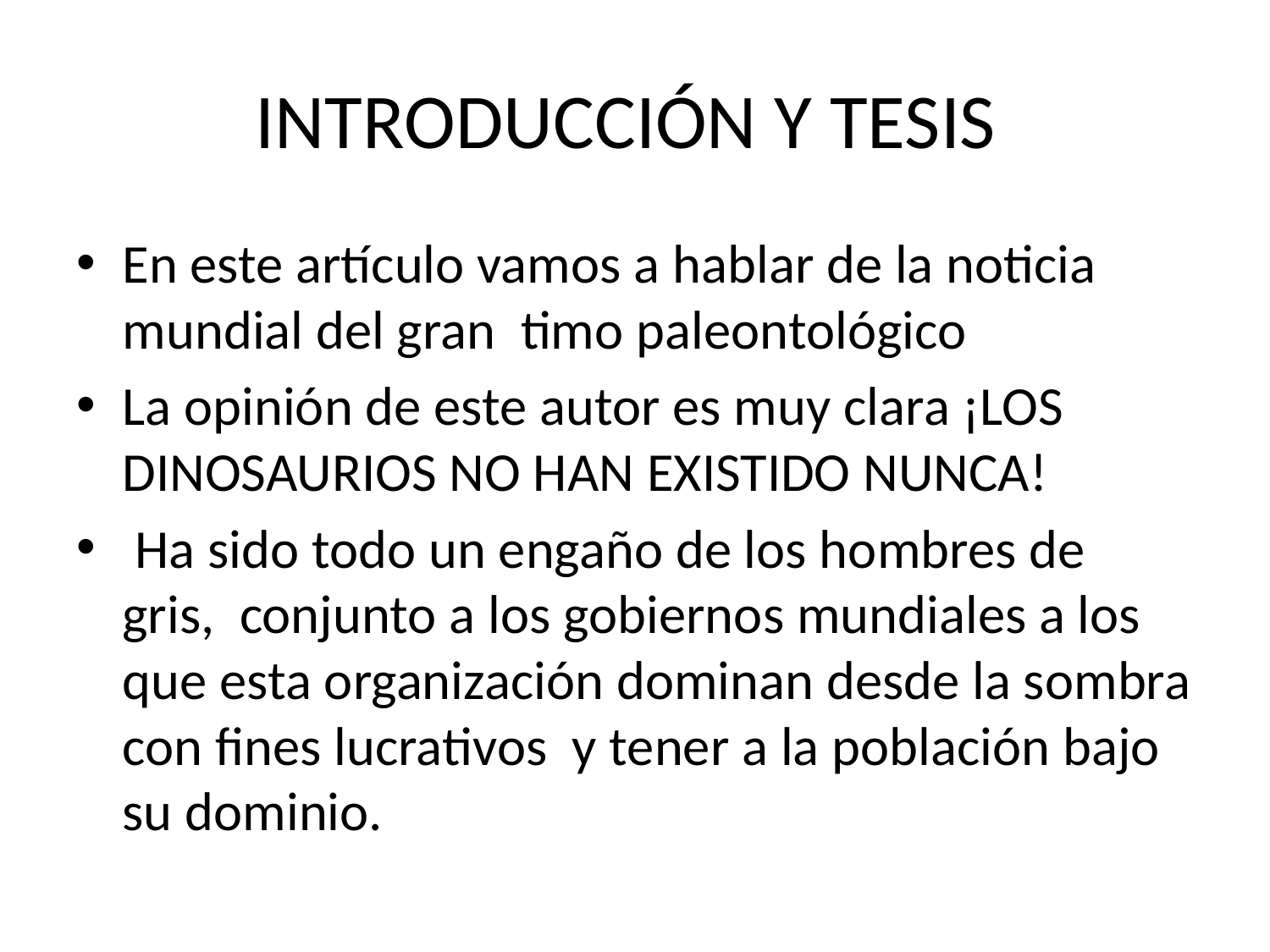

# INTRODUCCIÓN Y TESIS
En este artículo vamos a hablar de la noticia mundial del gran  timo paleontológico
La opinión de este autor es muy clara ¡LOS DINOSAURIOS NO HAN EXISTIDO NUNCA!
 Ha sido todo un engaño de los hombres de  gris,  conjunto a los gobiernos mundiales a los que esta organización dominan desde la sombra con fines lucrativos  y tener a la población bajo su dominio.